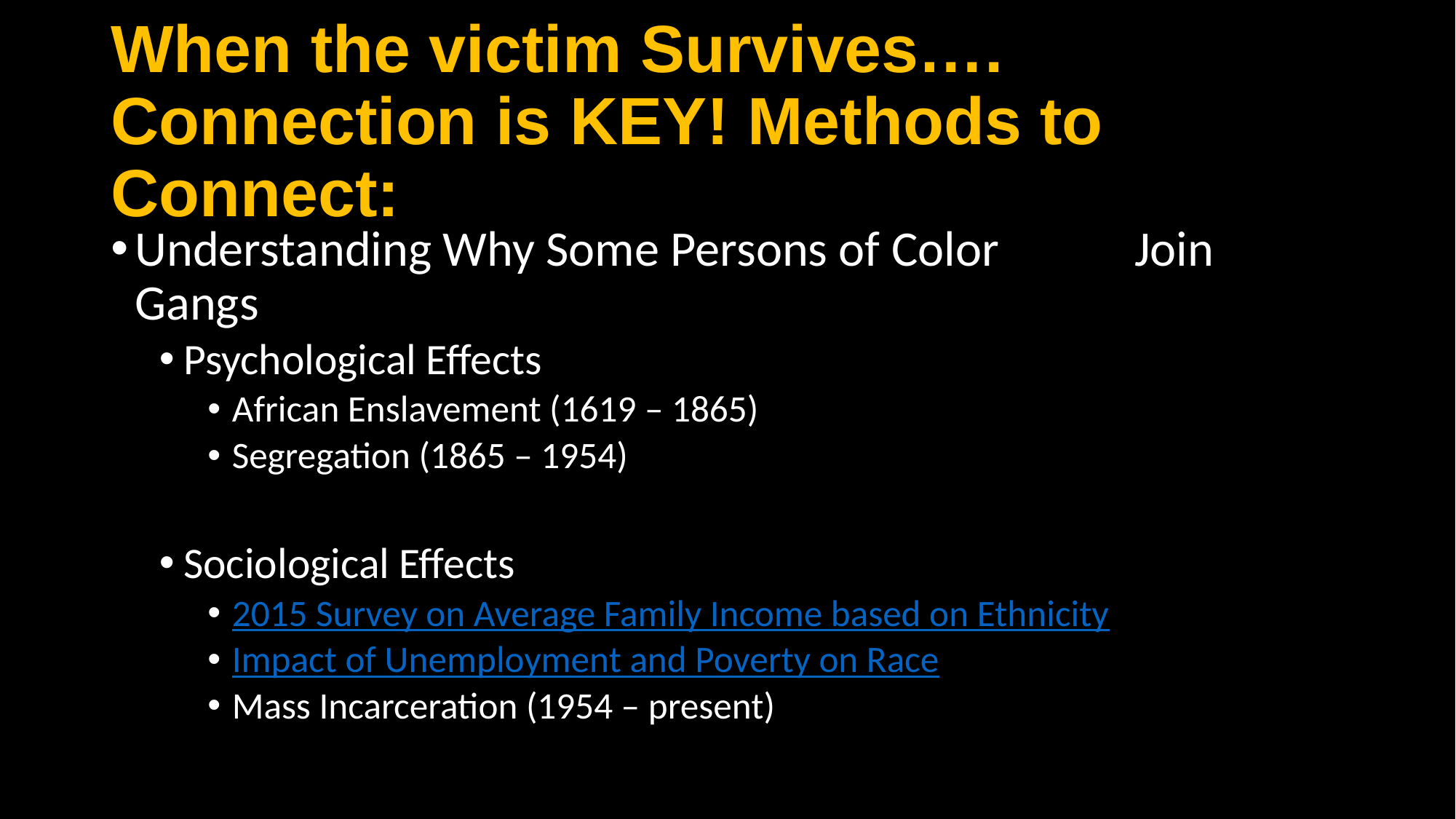

# When the victim Survives…. Connection is KEY! Methods to Connect:
Understanding Why Some Persons of Color            Join Gangs
Psychological Effects
African Enslavement (1619 – 1865)
Segregation (1865 – 1954)

Sociological Effects
2015 Survey on Average Family Income based on Ethnicity
Impact of Unemployment and Poverty on Race
Mass Incarceration (1954 – present)